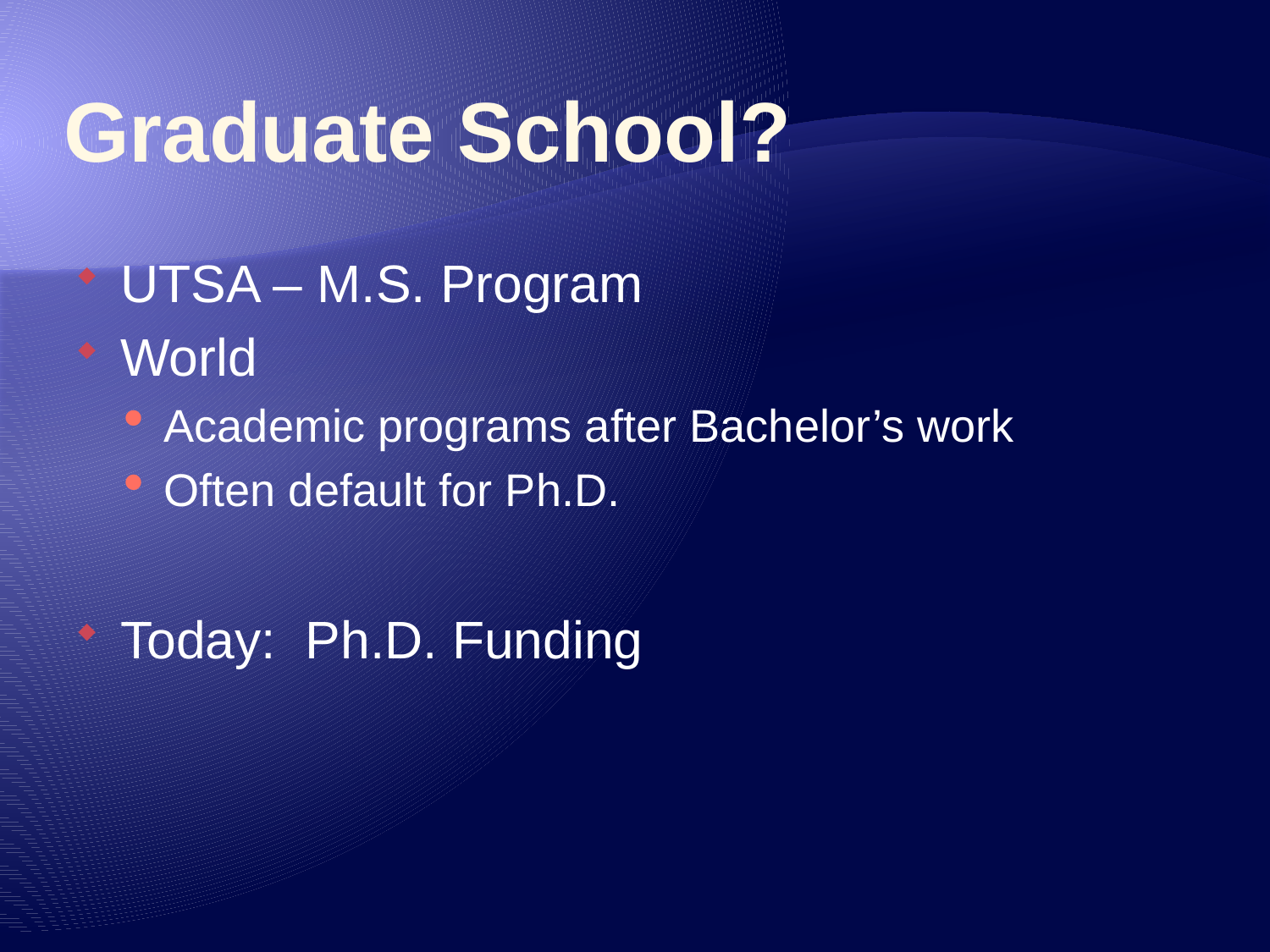

# Graduate School?
UTSA – M.S. Program
World
Academic programs after Bachelor’s work
Often default for Ph.D.

Today:  Ph.D. Funding